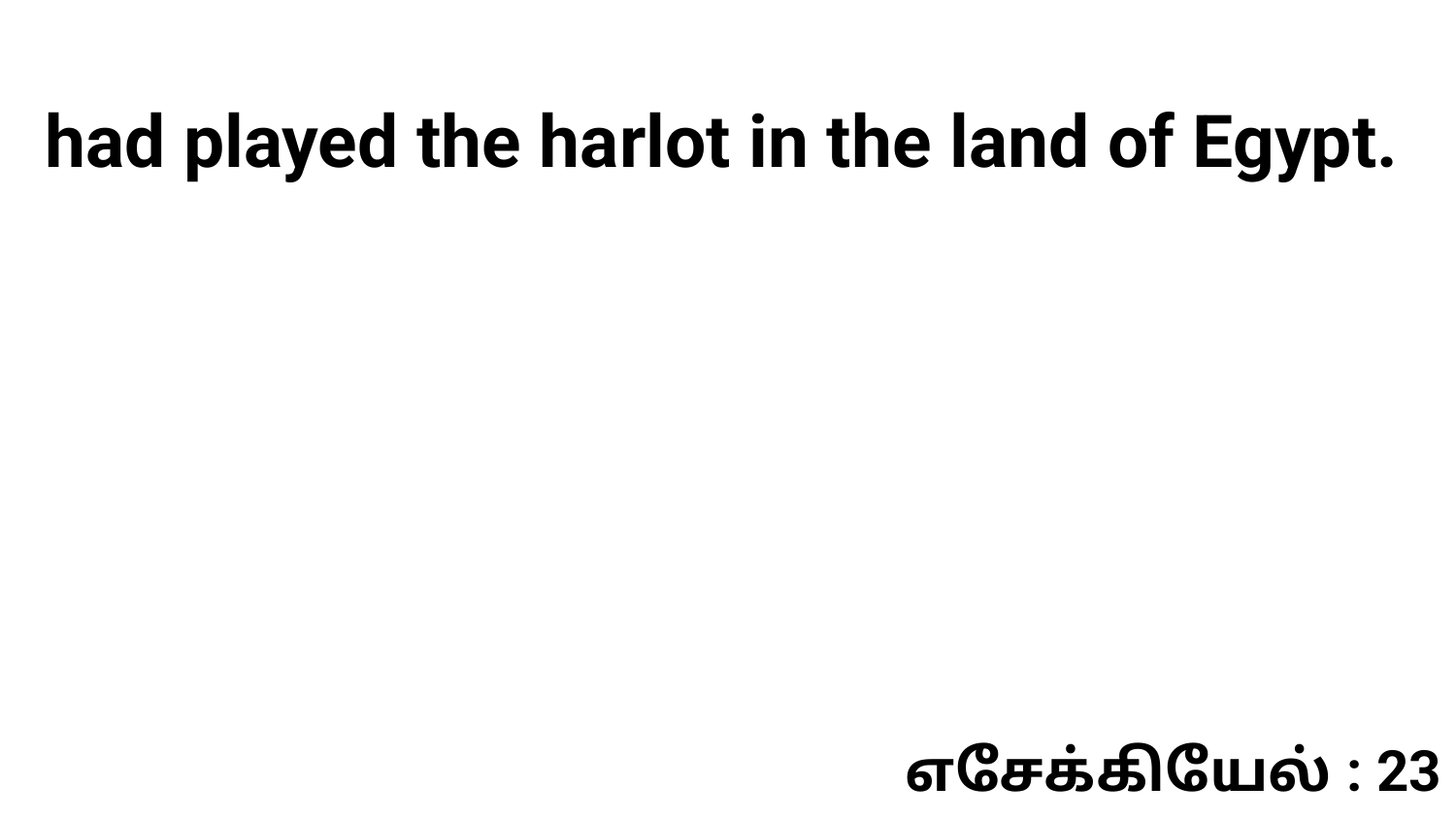

had played the harlot in the land of Egypt.
எசேக்கியேல் : 23